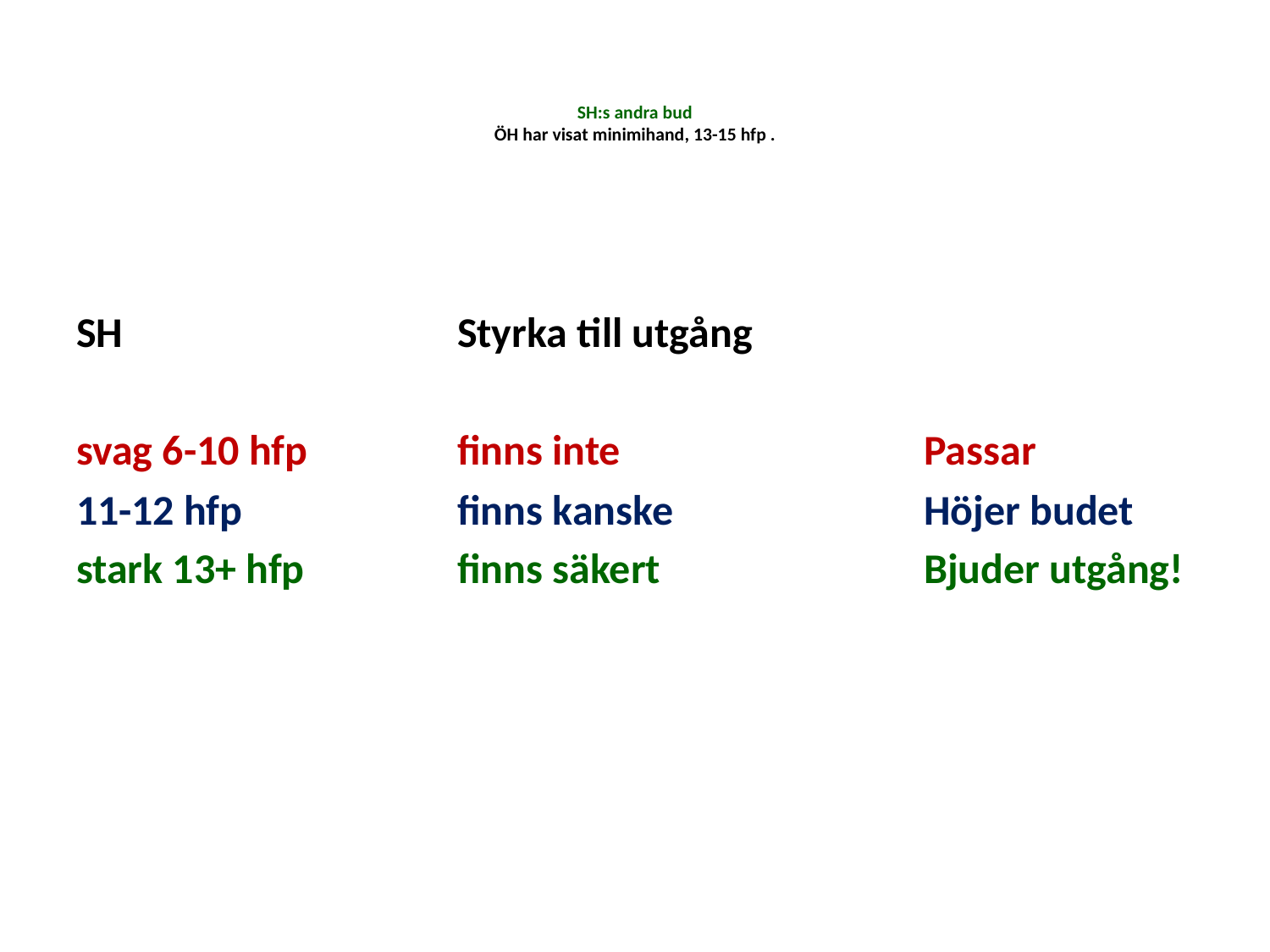

# SH:s andra bud ÖH har visat minimihand, 13-15 hfp .

SH 			Styrka till utgång

svag 6-10 hfp		finns inte		         Passar
11-12 hfp		finns kanske		         Höjer budet
stark 13+ hfp		finns säkert		         Bjuder utgång!